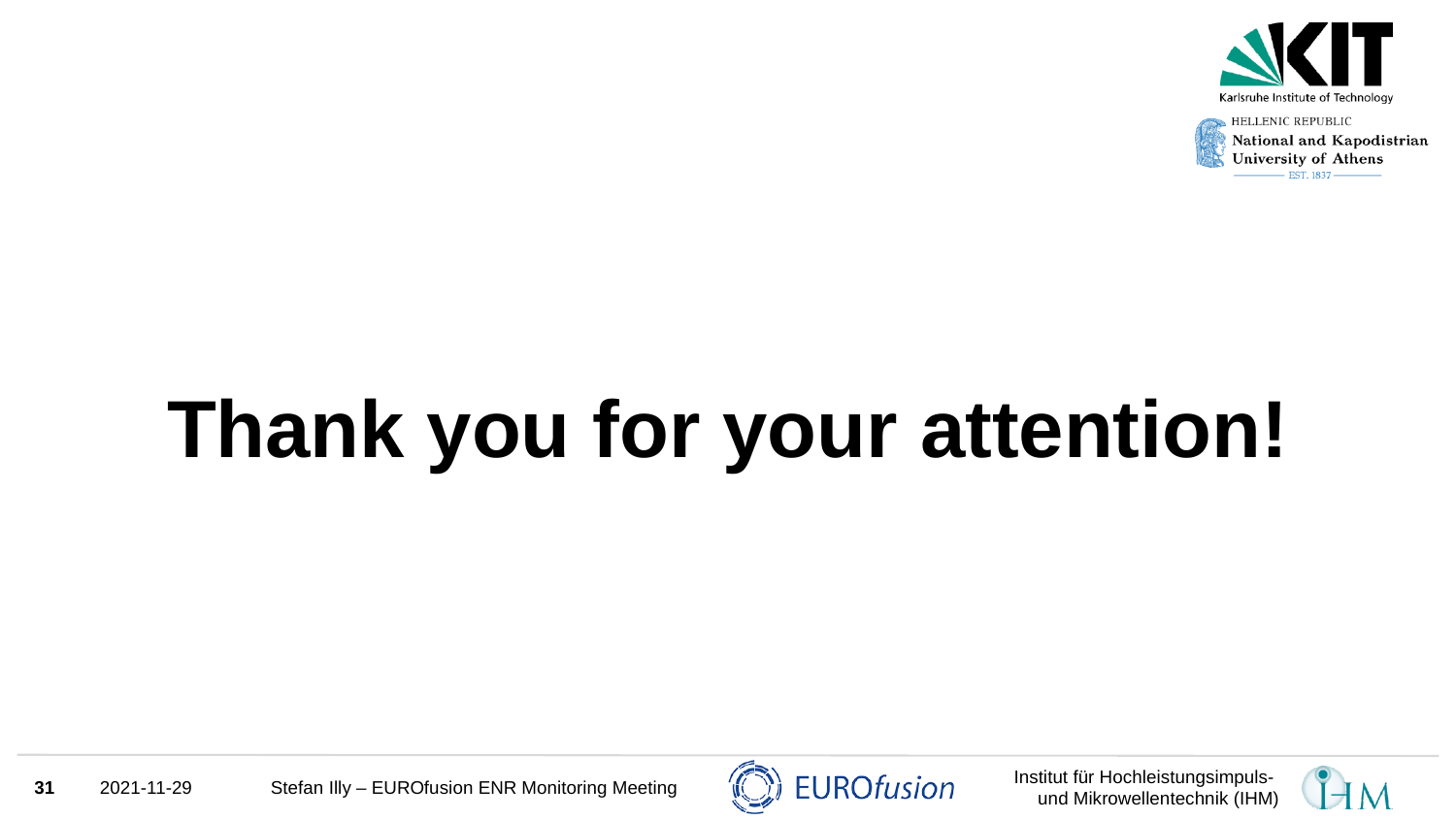

#

Thank you for your attention!

31
2021-11-29